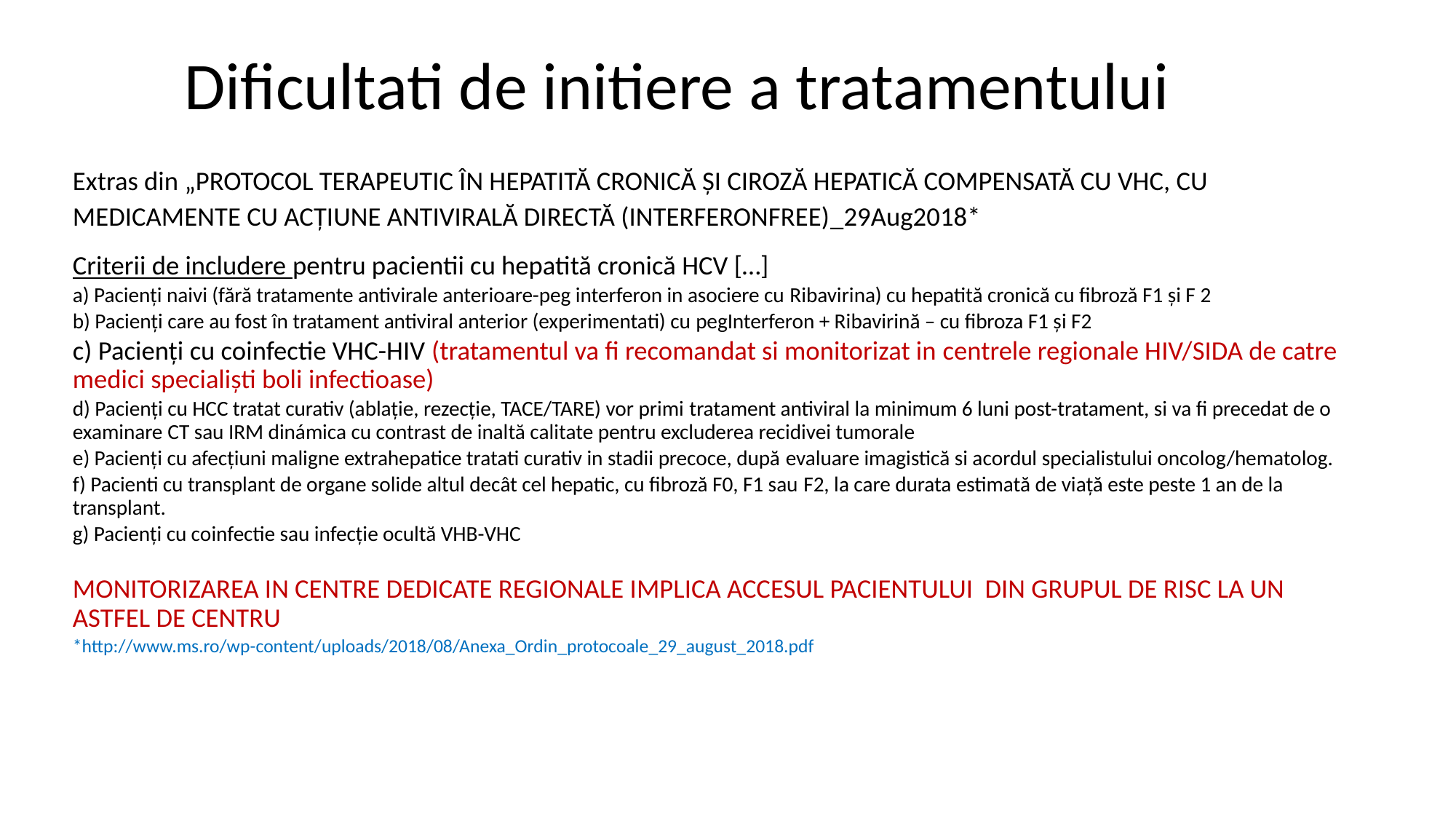

# Dificultati de initiere a tratamentului
Extras din „PROTOCOL TERAPEUTIC ÎN HEPATITĂ CRONICĂ ŞI CIROZĂ HEPATICĂ COMPENSATĂ CU VHC, CU MEDICAMENTE CU ACȚIUNE ANTIVIRALĂ DIRECTĂ (INTERFERONFREE)_29Aug2018*

Criterii de includere pentru pacientii cu hepatită cronică HCV […]
a) Pacienți naivi (fără tratamente antivirale anterioare-peg interferon in asociere cu Ribavirina) cu hepatită cronică cu fibroză F1 și F 2
b) Pacienți care au fost în tratament antiviral anterior (experimentati) cu pegInterferon + Ribavirină – cu fibroza F1 și F2
c) Pacienți cu coinfectie VHC-HIV (tratamentul va fi recomandat si monitorizat in centrele regionale HIV/SIDA de catre medici specialiști boli infectioase)
d) Pacienți cu HCC tratat curativ (ablație, rezecție, TACE/TARE) vor primi tratament antiviral la minimum 6 luni post-tratament, si va fi precedat de o examinare CT sau IRM dinámica cu contrast de inaltă calitate pentru excluderea recidivei tumorale
e) Pacienți cu afecțiuni maligne extrahepatice tratati curativ in stadii precoce, după evaluare imagistică si acordul specialistului oncolog/hematolog.
f) Pacienti cu transplant de organe solide altul decât cel hepatic, cu fibroză F0, F1 sau F2, la care durata estimată de viață este peste 1 an de la transplant.
g) Pacienți cu coinfectie sau infecție ocultă VHB-VHC

MONITORIZAREA IN CENTRE DEDICATE REGIONALE IMPLICA ACCESUL PACIENTULUI  DIN GRUPUL DE RISC LA UN ASTFEL DE CENTRU
*http://www.ms.ro/wp-content/uploads/2018/08/Anexa_Ordin_protocoale_29_august_2018.pdf